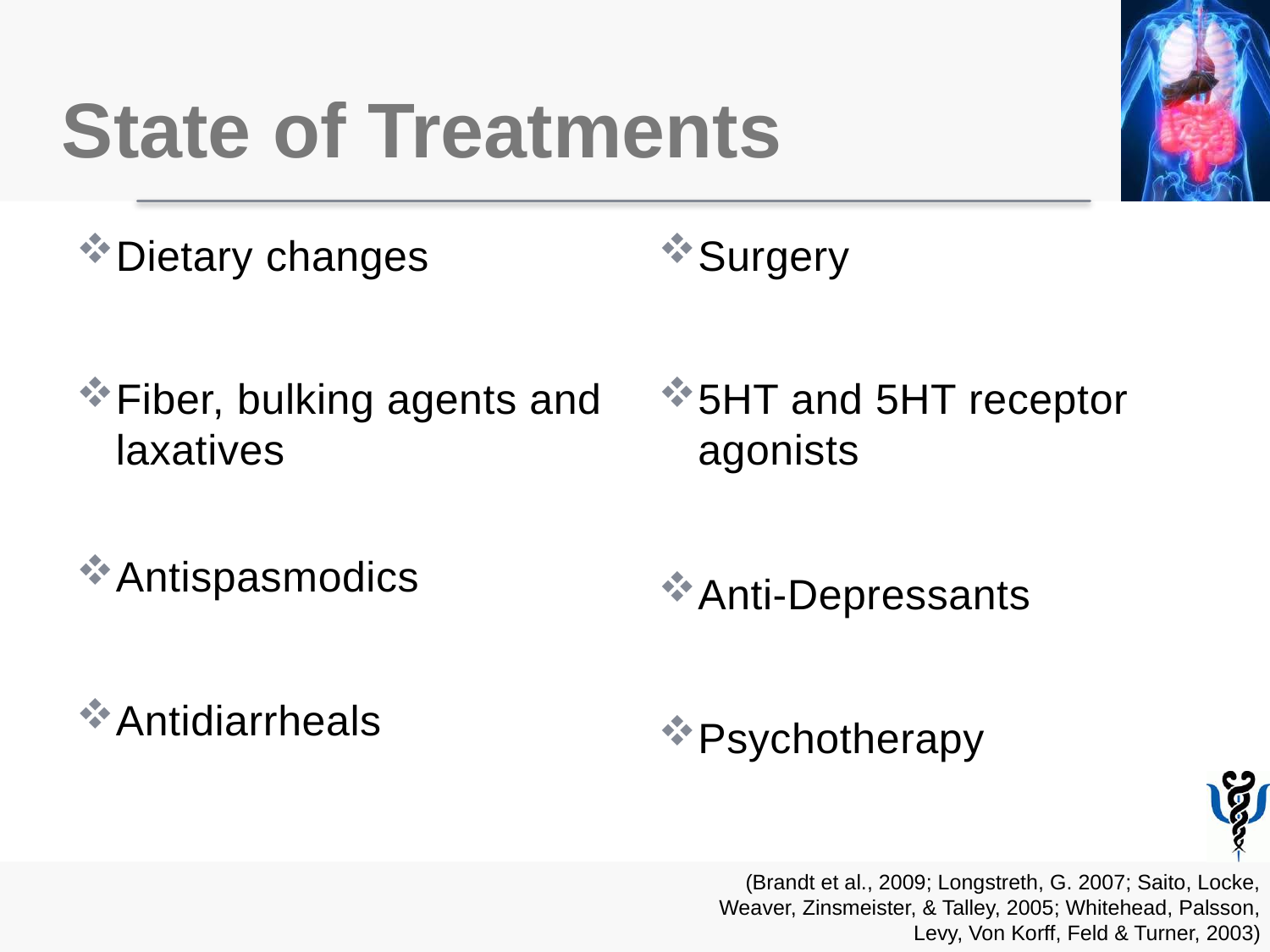

# State of Treatments
Dietary changes

Fiber, bulking agents and laxatives

Antispasmodics

Antidiarrheals

Surgery

5HT and 5HT receptor agonists

Anti-Depressants

Psychotherapy

(Brandt et al., 2009; Longstreth, G. 2007; Saito, Locke, Weaver, Zinsmeister, & Talley, 2005; Whitehead, Palsson, Levy, Von Korff, Feld & Turner, 2003)